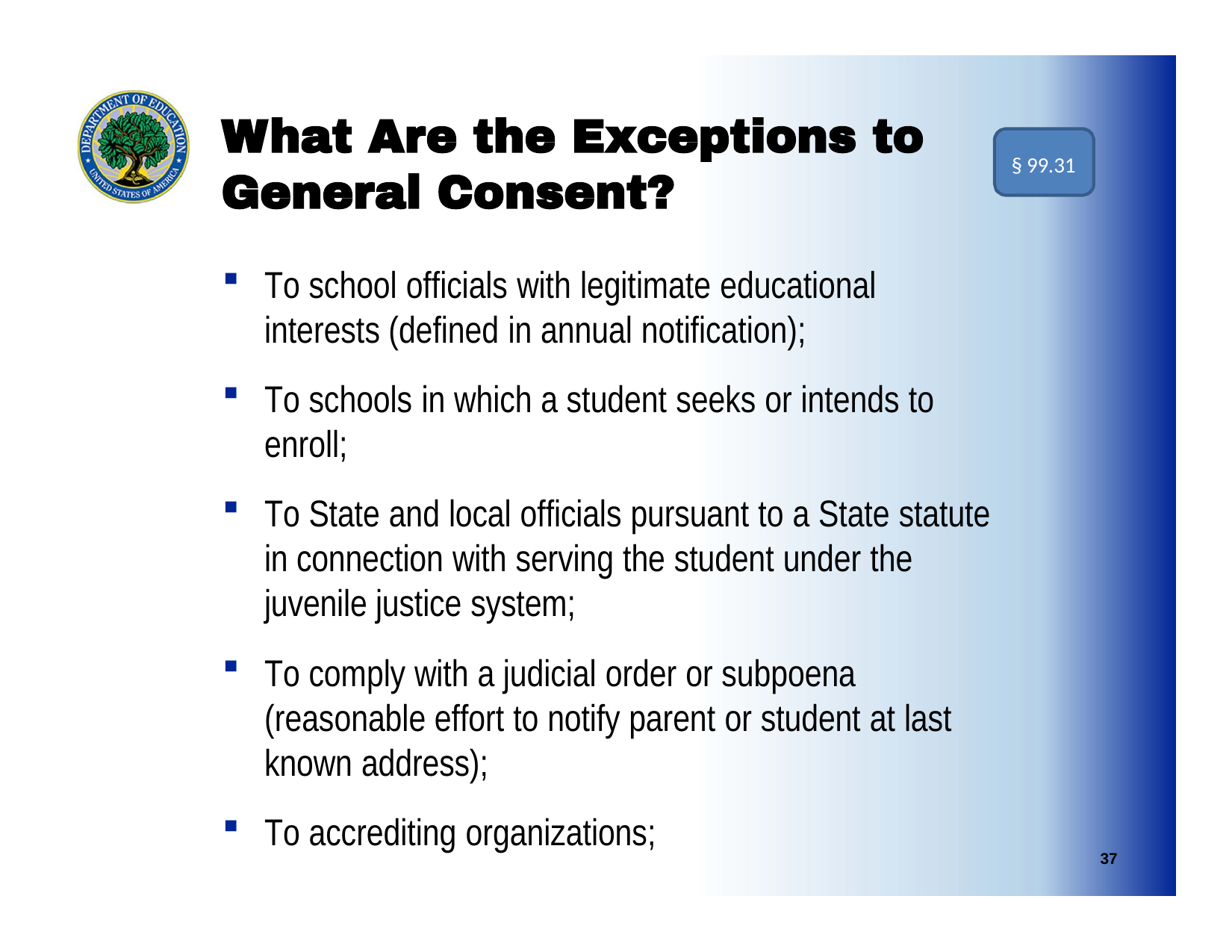

# What Are the Exceptions to General Consent?

§ 99.31
To school officials with legitimate educational interests (defined in annual notification);
To schools in which a student seeks or intends to enroll;
To State and local officials pursuant to a State statute in connection with serving the student under the juvenile justice system;
To comply with a judicial order or subpoena (reasonable effort to notify parent or student at last known address);
To accrediting organizations;
37